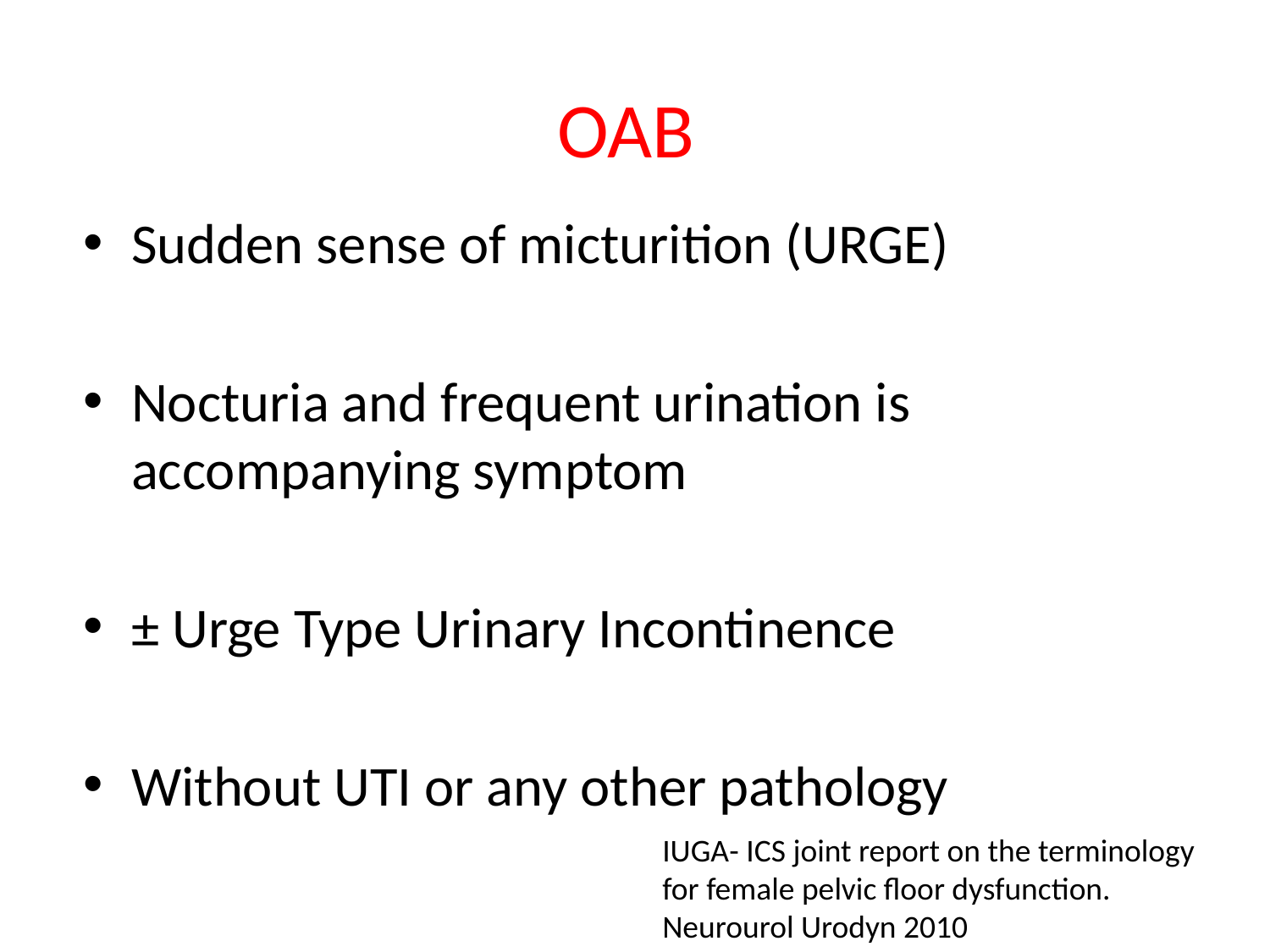

# OAB
Sudden sense of micturition (URGE)

Nocturia and frequent urination is accompanying symptom

± Urge Type Urinary Incontinence

Without UTI or any other pathology
   IUGA- ICS joint report on the terminology
   for female pelvic floor dysfunction.
   Neurourol Urodyn 2010